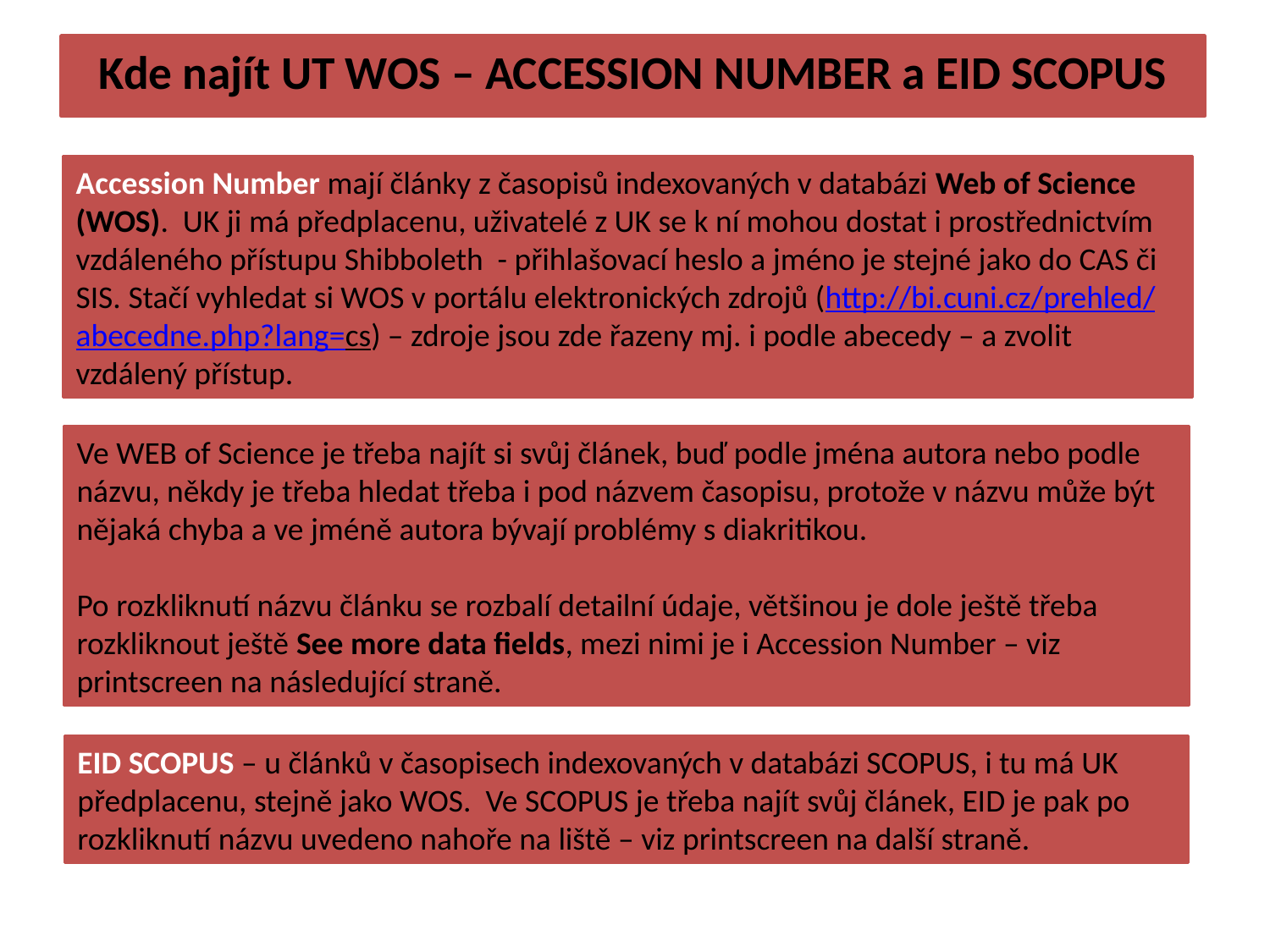

Kde najít UT WOS – ACCESSION NUMBER a EID SCOPUS
Accession Number mají články z časopisů indexovaných v databázi Web of Science (WOS).  UK ji má předplacenu, uživatelé z UK se k ní mohou dostat i prostřednictvím vzdáleného přístupu Shibboleth  - přihlašovací heslo a jméno je stejné jako do CAS či SIS. Stačí vyhledat si WOS v portálu elektronických zdrojů (http://bi.cuni.cz/prehled/abecedne.php?lang=cs) – zdroje jsou zde řazeny mj. i podle abecedy – a zvolit vzdálený přístup.
Ve WEB of Science je třeba najít si svůj článek, buď podle jména autora nebo podle názvu, někdy je třeba hledat třeba i pod názvem časopisu, protože v názvu může být nějaká chyba a ve jméně autora bývají problémy s diakritikou.

Po rozkliknutí názvu článku se rozbalí detailní údaje, většinou je dole ještě třeba rozkliknout ještě See more data fields, mezi nimi je i Accession Number – viz printscreen na následující straně.
EID SCOPUS – u článků v časopisech indexovaných v databázi SCOPUS, i tu má UK předplacenu, stejně jako WOS.  Ve SCOPUS je třeba najít svůj článek, EID je pak po rozkliknutí názvu uvedeno nahoře na liště – viz printscreen na další straně.